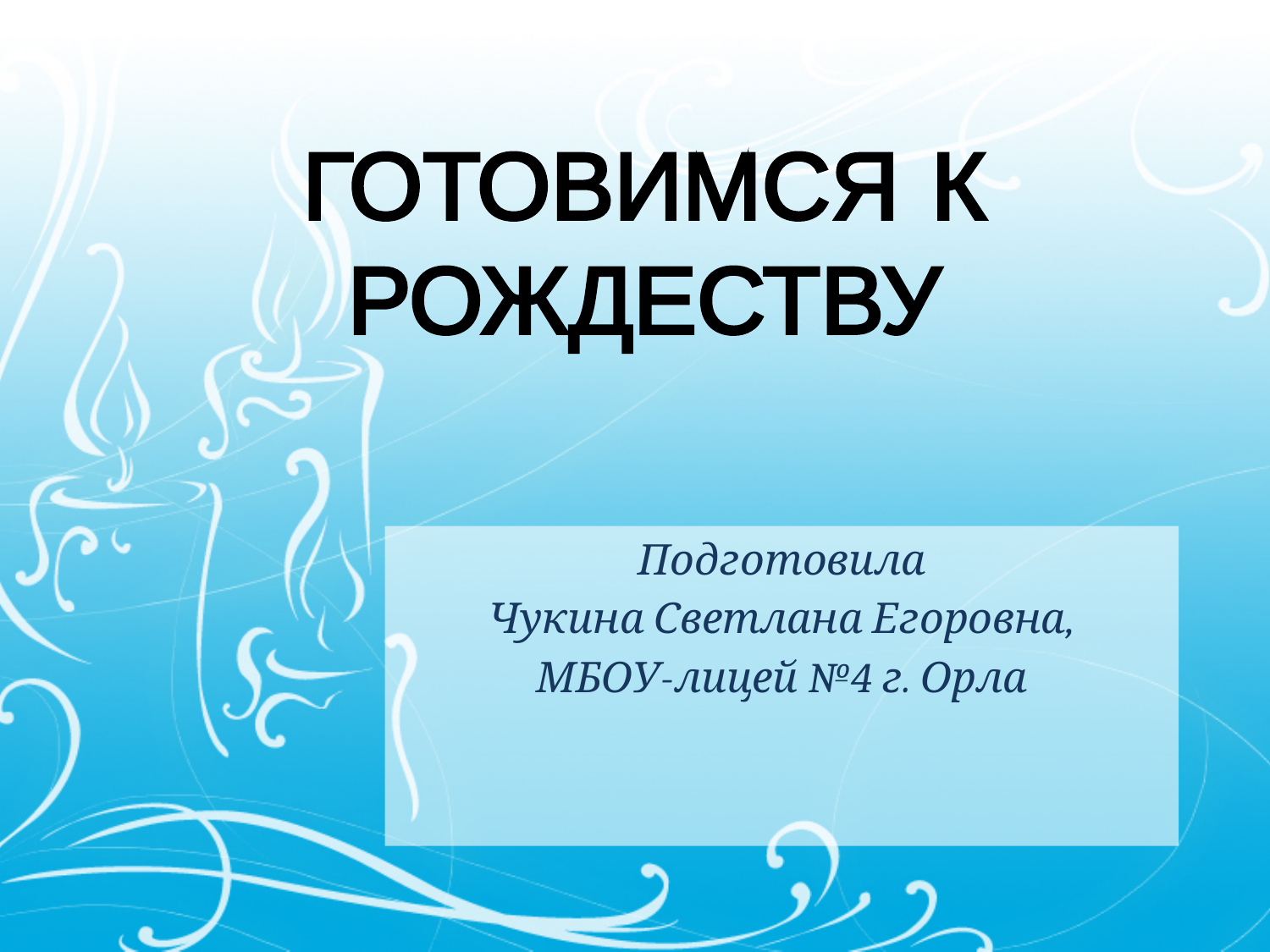

# ГОТОВИМСЯ К РОЖДЕСТВУ
Подготовила
Чукина Светлана Егоровна,
МБОУ-лицей №4 г. Орла